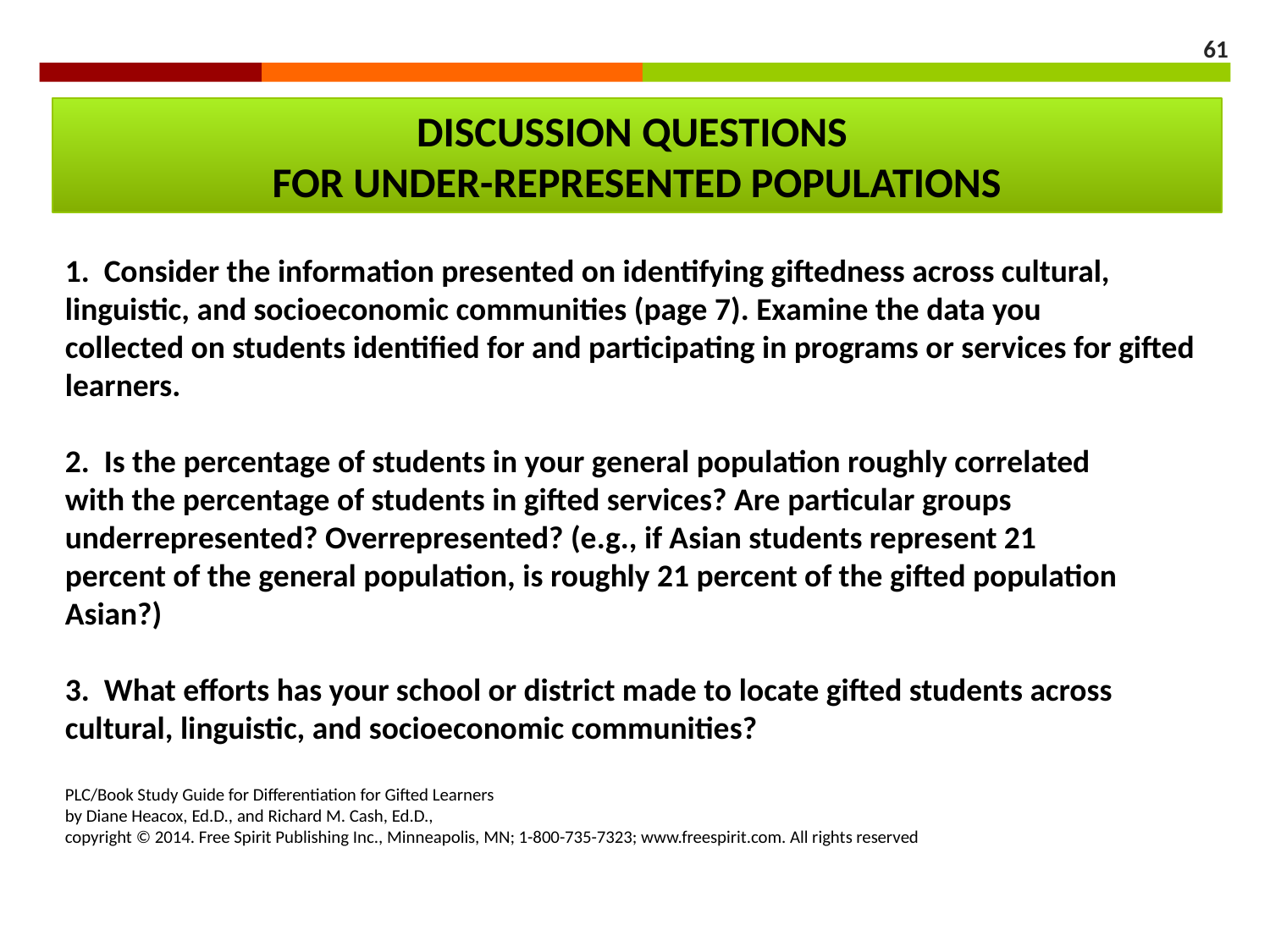

61
DISCUSSION QUESTIONS
FOR UNDER-REPRESENTED POPULATIONS

1.  Consider the information presented on identifying giftedness across cultural,
linguistic, and socioeconomic communities (page 7). Examine the data you
collected on students identified for and participating in programs or services for gifted learners.

2.  Is the percentage of students in your general population roughly correlated
with the percentage of students in gifted services? Are particular groups
underrepresented? Overrepresented? (e.g., if Asian students represent 21
percent of the general population, is roughly 21 percent of the gifted population
Asian?)

3.  What efforts has your school or district made to locate gifted students across
cultural, linguistic, and socioeconomic communities?

PLC/Book Study Guide for Differentiation for Gifted Learners
by Diane Heacox, Ed.D., and Richard M. Cash, Ed.D.,
copyright © 2014. Free Spirit Publishing Inc., Minneapolis, MN; 1-800-735-7323; www.freespirit.com. All rights reserved